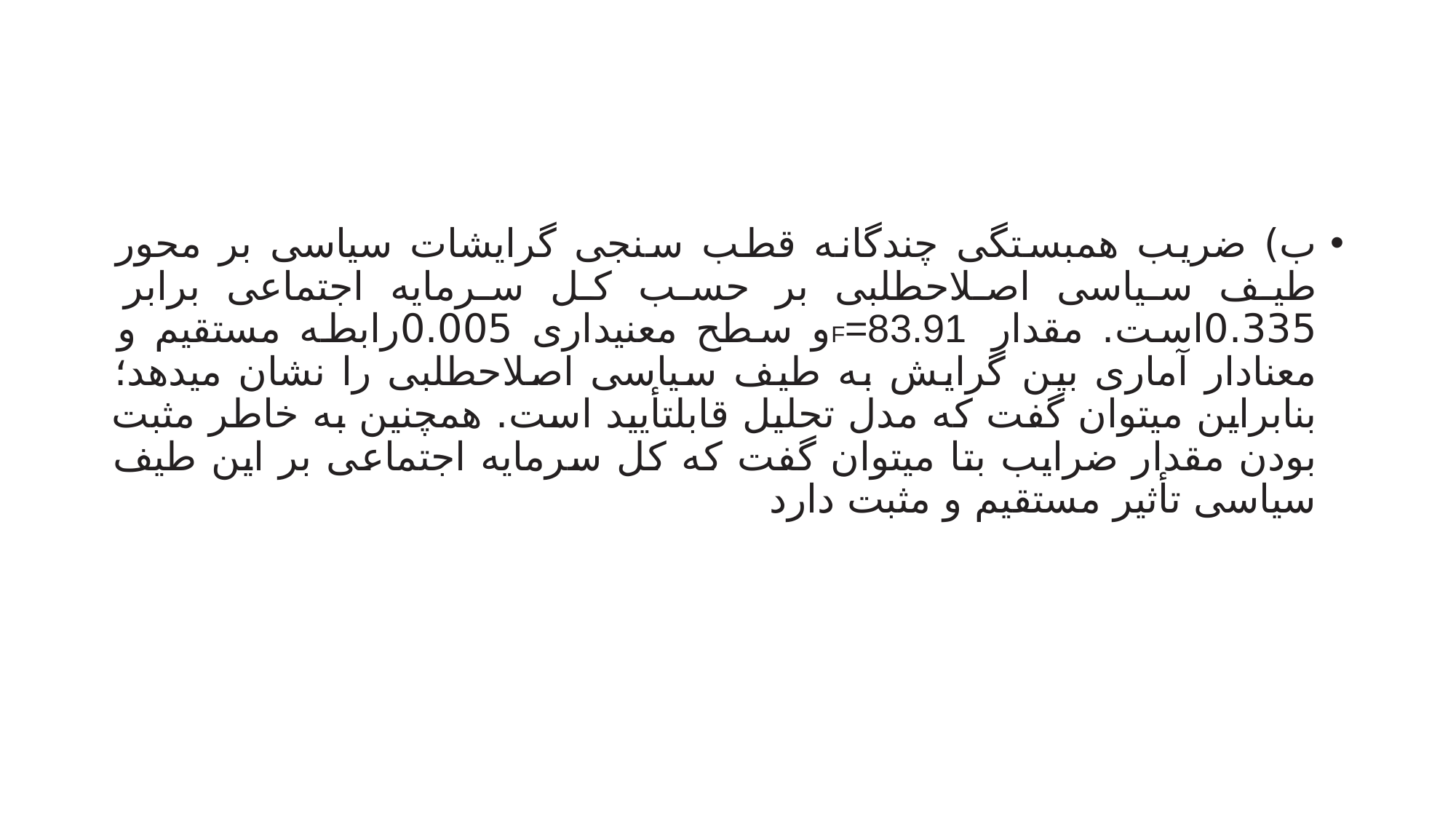

#
ب) ضریب همبستگی چندگانه قطب سنجی گرایشات سیاسی بر محور طیف سیاسی اصلاحطلبی بر حسب کل سرمایه اجتماعی برابر 0.335است. مقدار F=83.91و سطح معنیداری 0.005رابطه مستقیم و معنادار آماری بین گرایش به طیف سیاسی اصلاحطلبی را نشان میدهد؛ بنابراین میتوان گفت که مدل تحلیل قابلتأیید است. همچنین به خاطر مثبت بودن مقدار ضرایب بتا میتوان گفت که کل سرمایه اجتماعی بر این طیف سیاسی تأثیر مستقیم و مثبت دارد